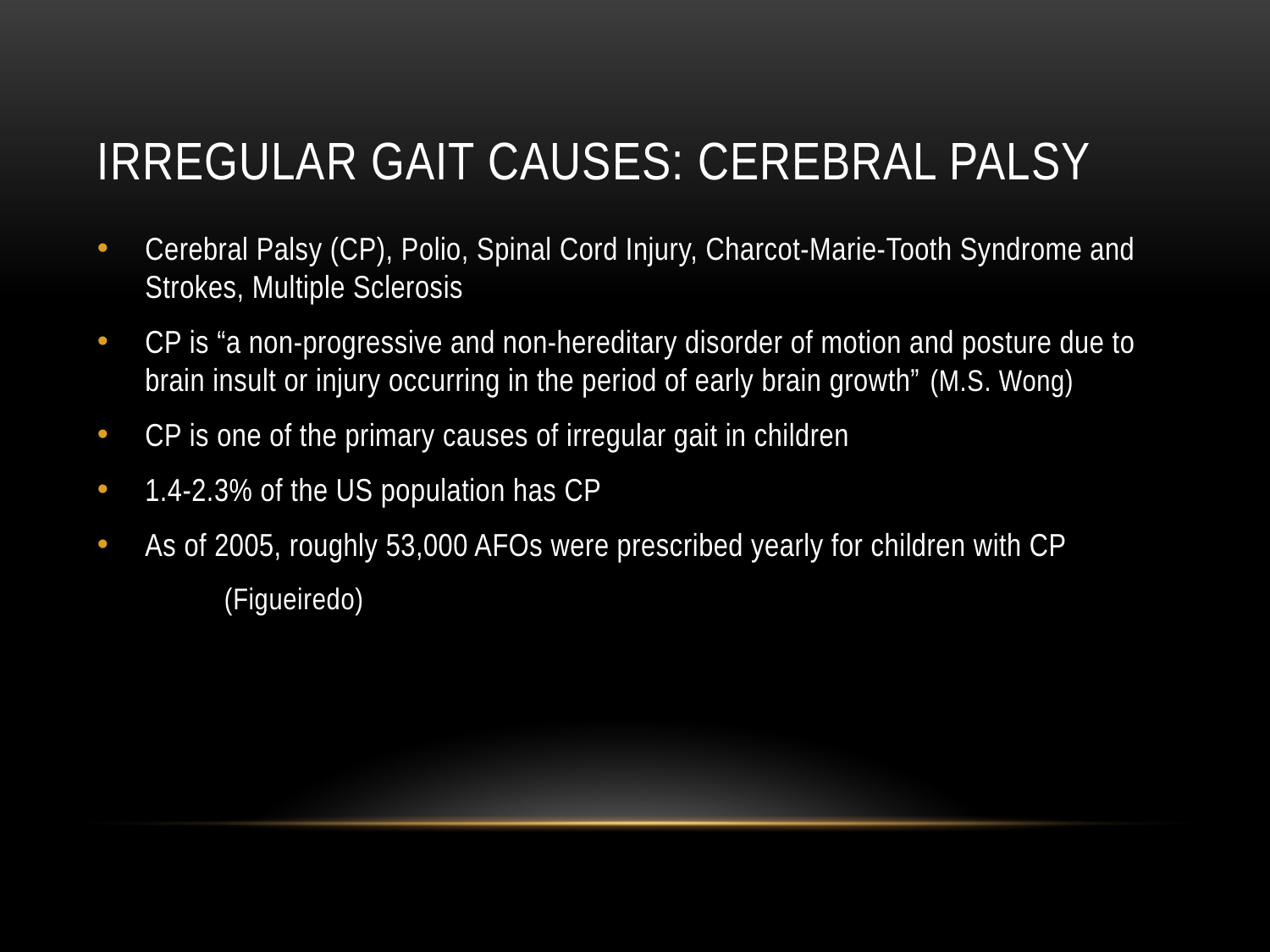

# Irregular gait causes: Cerebral Palsy
Cerebral Palsy (CP), Polio, Spinal Cord Injury, Charcot-Marie-Tooth Syndrome and Strokes, Multiple Sclerosis
CP is “a non-progressive and non-hereditary disorder of motion and posture due to brain insult or injury occurring in the period of early brain growth” (M.S. Wong)
CP is one of the primary causes of irregular gait in children
1.4-2.3% of the US population has CP
As of 2005, roughly 53,000 AFOs were prescribed yearly for children with CP
	(Figueiredo)